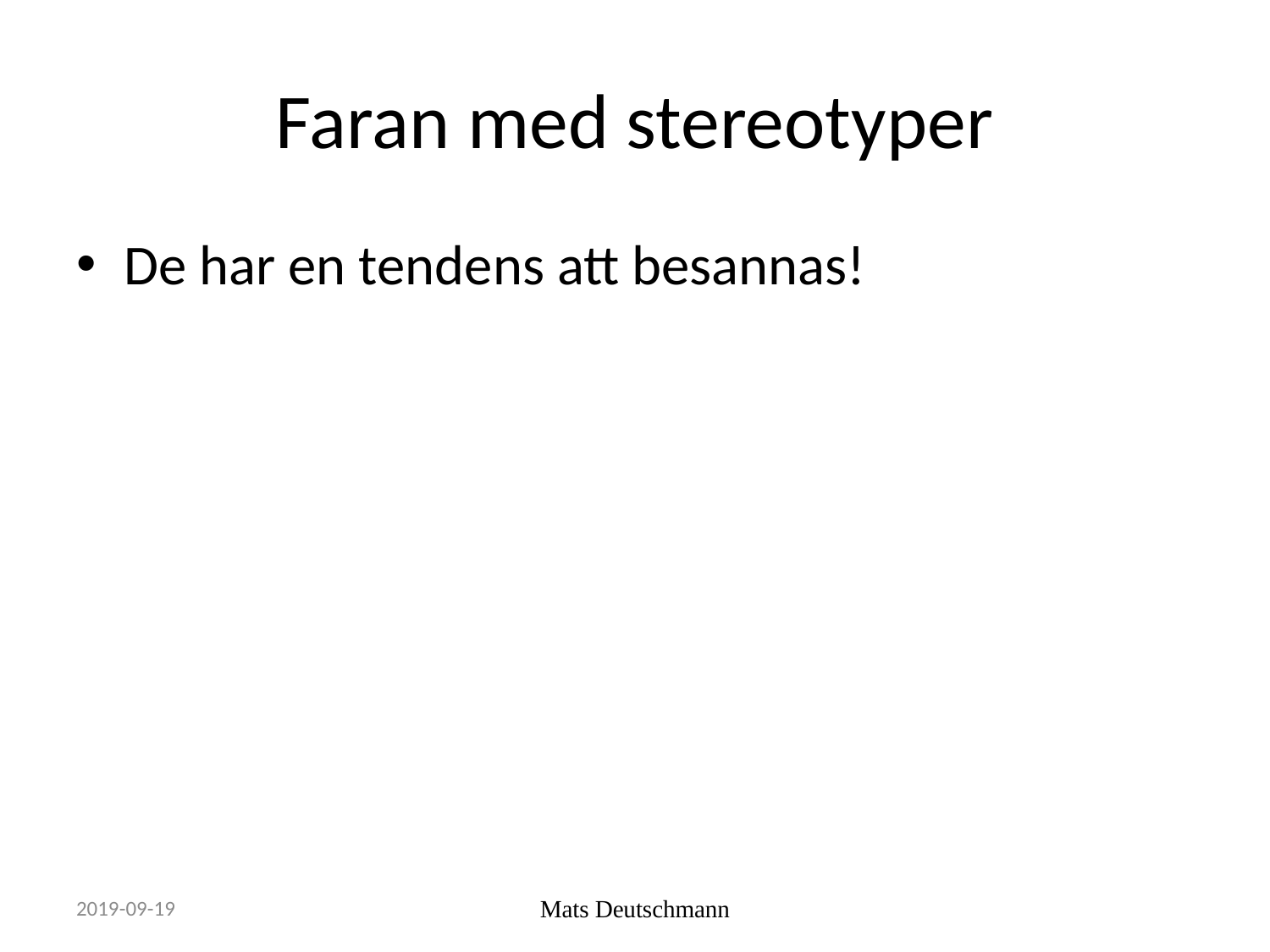

# Faran med stereotyper
De har en tendens att besannas!

2019-09-19
Mats Deutschmann